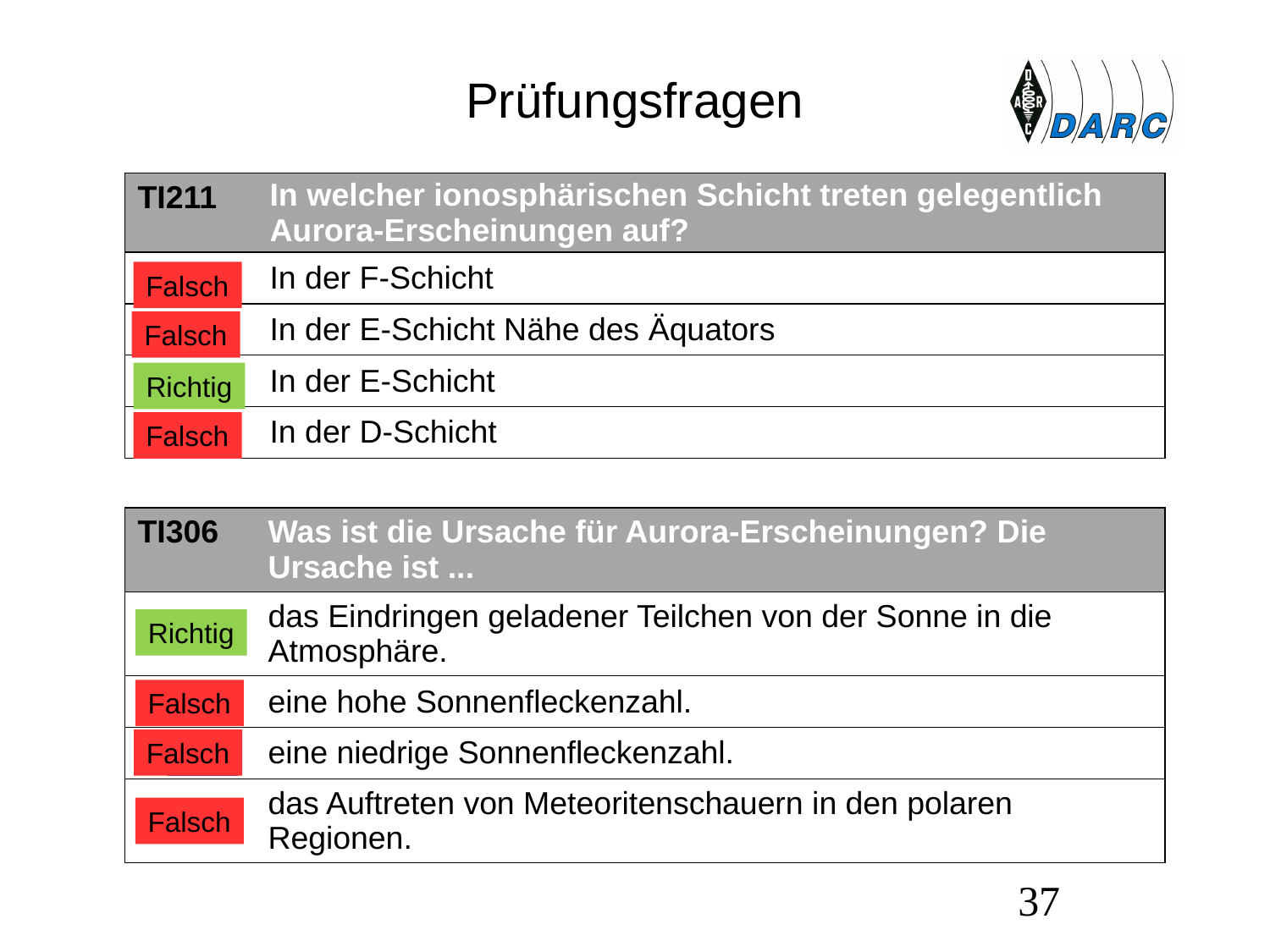

# Prüfungsfragen
| TI211 | In welcher ionosphärischen Schicht treten gelegentlich Aurora-Erscheinungen auf? |
| --- | --- |
| A | In der F-Schicht |
| B | In der E-Schicht Nähe des Äquators |
| C | In der E-Schicht |
| D | In der D-Schicht |
Falsch

Falsch

Richtig

Falsch

| TI306 | Was ist die Ursache für Aurora-Erscheinungen? Die Ursache ist ... |
| --- | --- |
| A | das Eindringen geladener Teilchen von der Sonne in die Atmosphäre. |
| B | eine hohe Sonnenfleckenzahl. |
| C | eine niedrige Sonnenfleckenzahl. |
| D | das Auftreten von Meteoritenschauern in den polaren Regionen. |
Richtig

Falsch

Falsch

Falsch

37